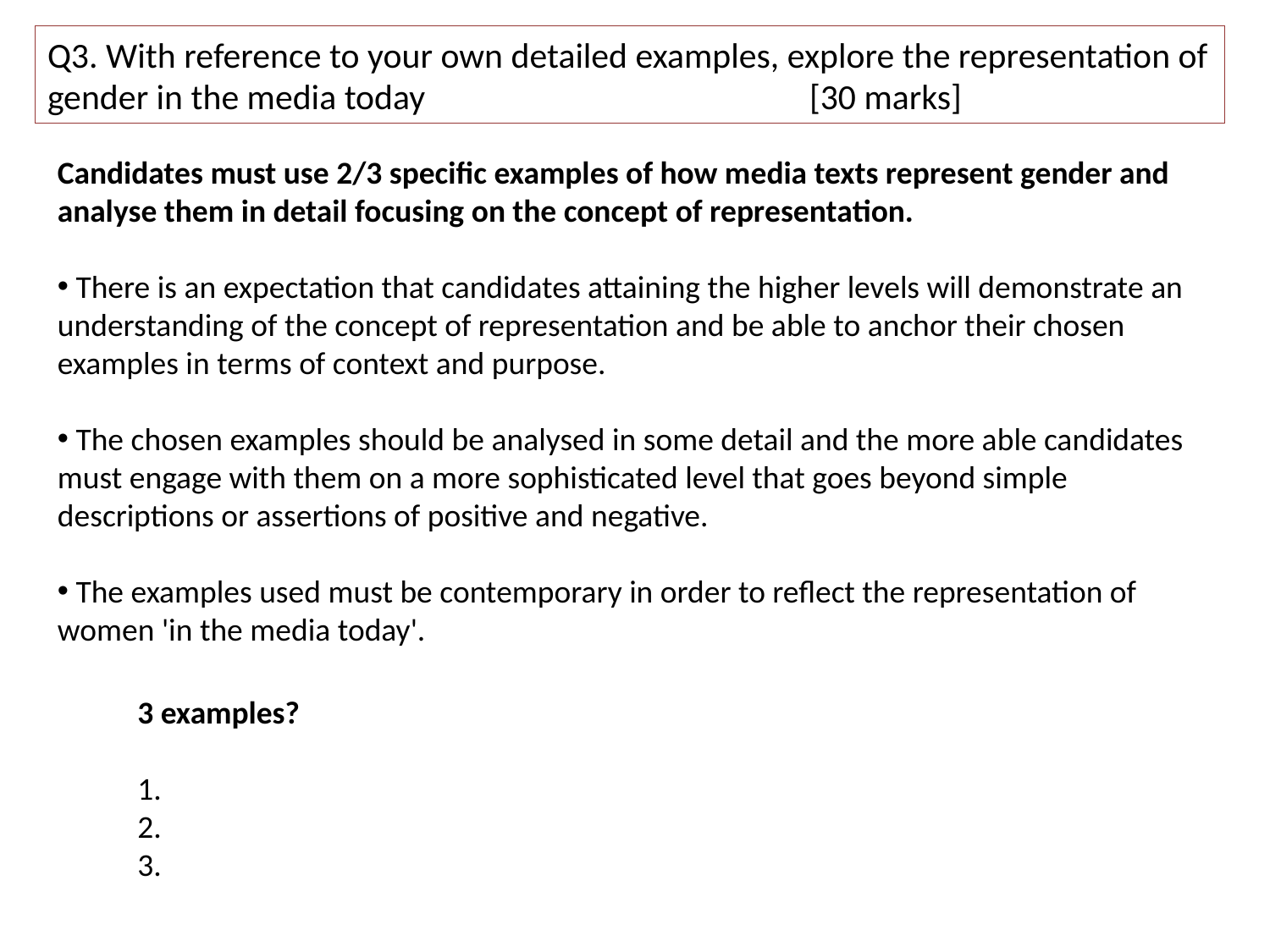

Q3. With reference to your own detailed examples, explore the representation of gender in the media today				[30 marks]
Candidates must use 2/3 specific examples of how media texts represent gender and analyse them in detail focusing on the concept of representation.

 There is an expectation that candidates attaining the higher levels will demonstrate an understanding of the concept of representation and be able to anchor their chosen examples in terms of context and purpose.

 The chosen examples should be analysed in some detail and the more able candidates must engage with them on a more sophisticated level that goes beyond simple descriptions or assertions of positive and negative.

 The examples used must be contemporary in order to reflect the representation of women 'in the media today'.
3 examples?

1.
2.
3.